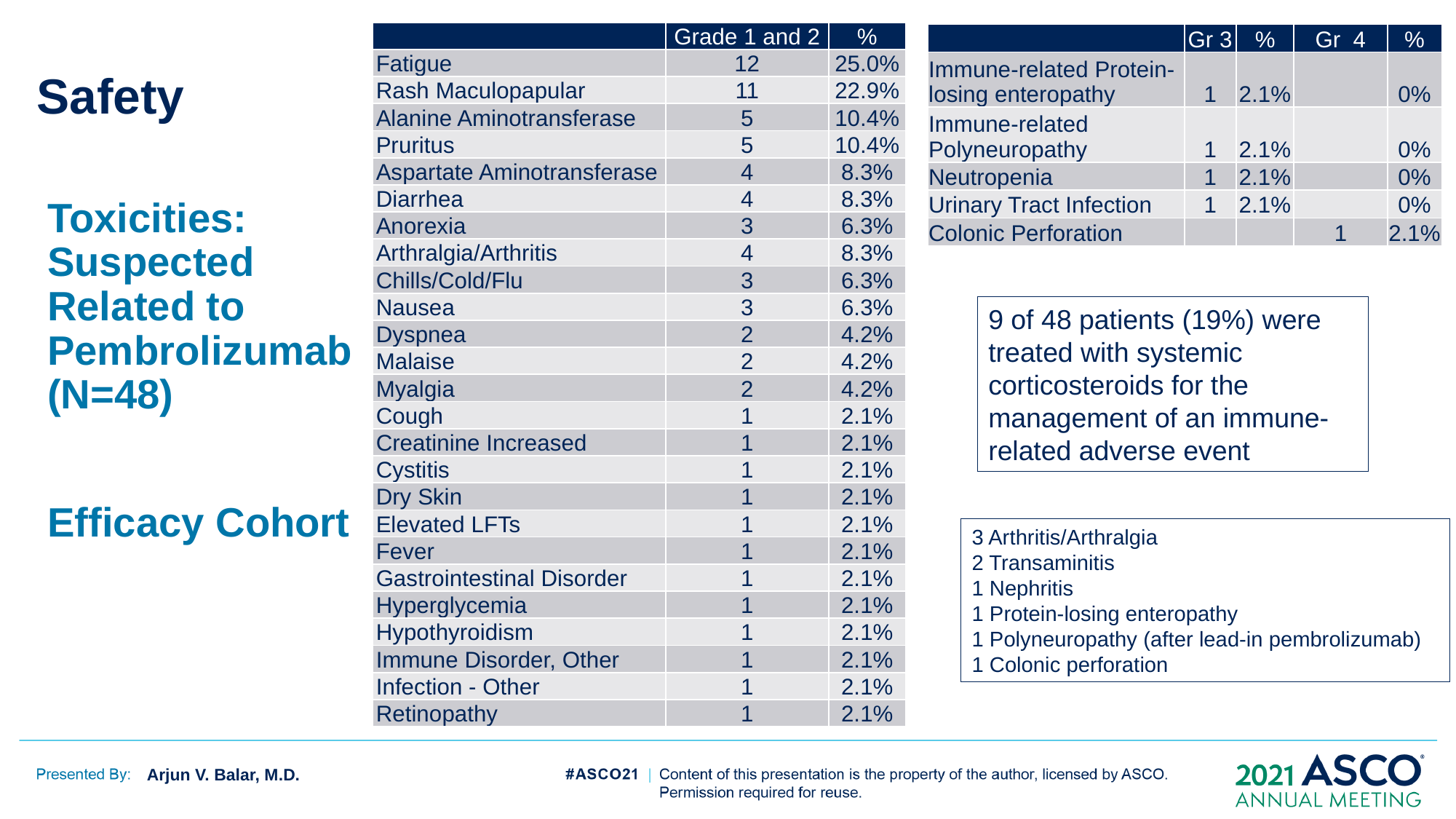

|  | Grade 1 and 2 | % |
| --- | --- | --- |
| Fatigue | 12 | 25.0% |
| Rash Maculopapular | 11 | 22.9% |
| Alanine Aminotransferase | 5 | 10.4% |
| Pruritus | 5 | 10.4% |
| Aspartate Aminotransferase | 4 | 8.3% |
| Diarrhea | 4 | 8.3% |
| Anorexia | 3 | 6.3% |
| Arthralgia/Arthritis | 4 | 8.3% |
| Chills/Cold/Flu | 3 | 6.3% |
| Nausea | 3 | 6.3% |
| Dyspnea | 2 | 4.2% |
| Malaise | 2 | 4.2% |
| Myalgia | 2 | 4.2% |
| Cough | 1 | 2.1% |
| Creatinine Increased | 1 | 2.1% |
| Cystitis | 1 | 2.1% |
| Dry Skin | 1 | 2.1% |
| Elevated LFTs | 1 | 2.1% |
| Fever | 1 | 2.1% |
| Gastrointestinal Disorder | 1 | 2.1% |
| Hyperglycemia | 1 | 2.1% |
| Hypothyroidism | 1 | 2.1% |
| Immune Disorder, Other | 1 | 2.1% |
| Infection - Other | 1 | 2.1% |
| Retinopathy | 1 | 2.1% |
|  | Gr 3 | % | Gr 4 | % |
| --- | --- | --- | --- | --- |
| Immune-related Protein-losing enteropathy | 1 | 2.1% |  | 0% |
| Immune-related Polyneuropathy | 1 | 2.1% |  | 0% |
| Neutropenia | 1 | 2.1% |  | 0% |
| Urinary Tract Infection | 1 | 2.1% |  | 0% |
| Colonic Perforation |  |  | 1 | 2.1% |
# Safety
Toxicities: Suspected Related to Pembrolizumab (N=48)

Efficacy Cohort
9 of 48 patients (19%) were treated with systemic corticosteroids for the management of an immune-related adverse event
3 Arthritis/Arthralgia
2 Transaminitis
1 Nephritis
1 Protein-losing enteropathy
1 Polyneuropathy (after lead-in pembrolizumab)
1 Colonic perforation
Arjun V. Balar, M.D.